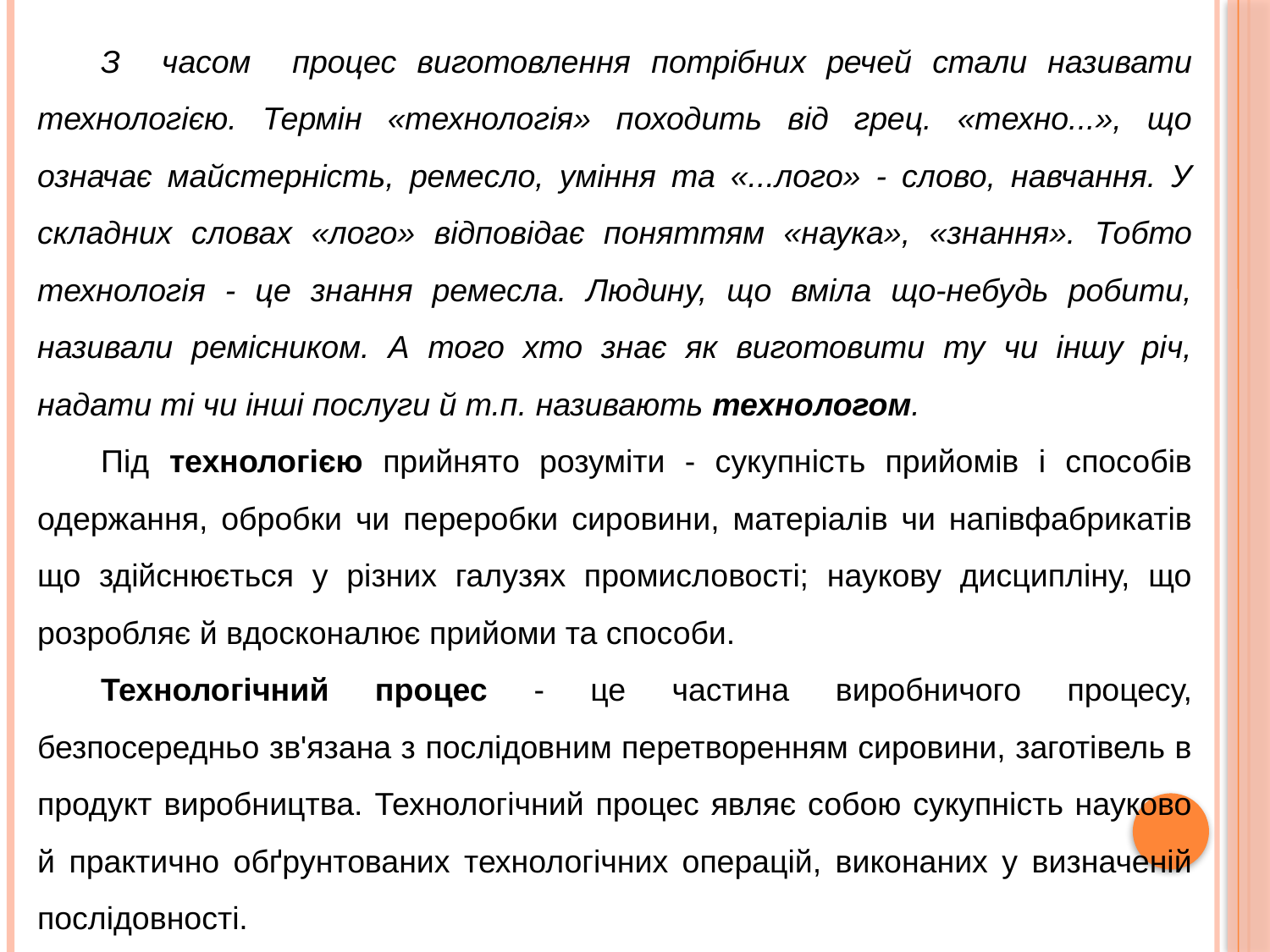

З  часом  процес виготовлення потрібних речей стали називати технологією. Термін «технологія» походить від грец. «техно...», що означає майстерність, ремесло, уміння та «...лого» - слово, навчання. У складних словах «лого» відповідає поняттям «наука», «знання». Тобто технологія - це знання ремесла. Людину, що вміла що-небудь робити, називали ремісником. А того хто знає як виготовити ту чи іншу річ, надати ті чи інші послуги й т.п. називають технологом.
Під технологією прийнято розуміти - сукупність прийомів і способів одержання, обробки чи переробки сировини, матеріалів чи напівфабрикатів що здійснюється у різних галузях промисловості; наукову дисципліну, що розробляє й вдосконалює прийоми та способи.
Технологічний процес - це частина виробничого процесу, безпосередньо зв'язана з послідовним перетворенням сировини, заготівель в продукт виробництва. Технологічний процес являє собою сукупність науково й практично обґрунтованих технологічних операцій, виконаних у визначеній послідовності.